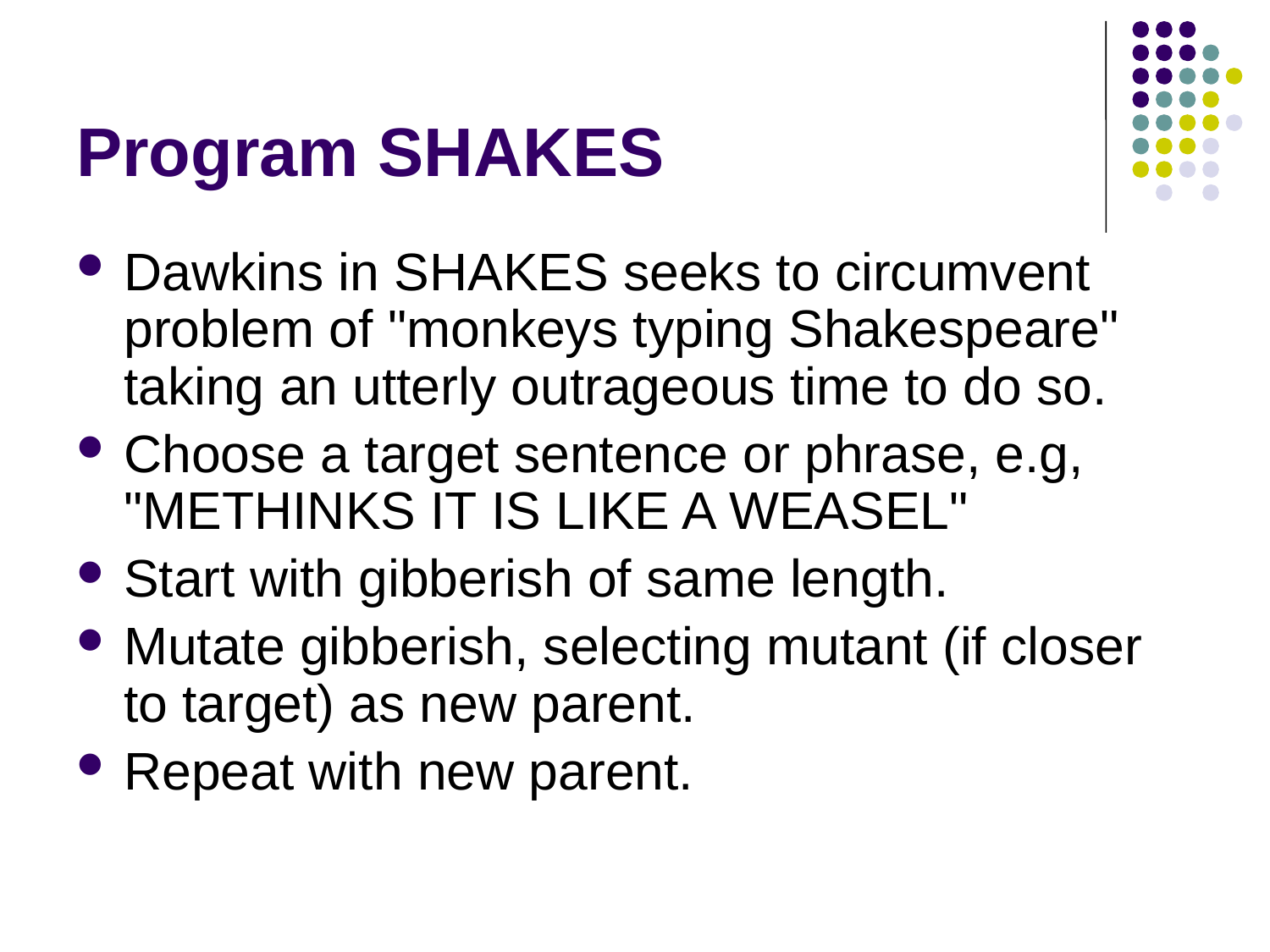

# Program SHAKES
Dawkins in SHAKES seeks to circumvent problem of "monkeys typing Shakespeare" taking an utterly outrageous time to do so.
Choose a target sentence or phrase, e.g, "METHINKS IT IS LIKE A WEASEL"
Start with gibberish of same length.
Mutate gibberish, selecting mutant (if closer to target) as new parent.
Repeat with new parent.